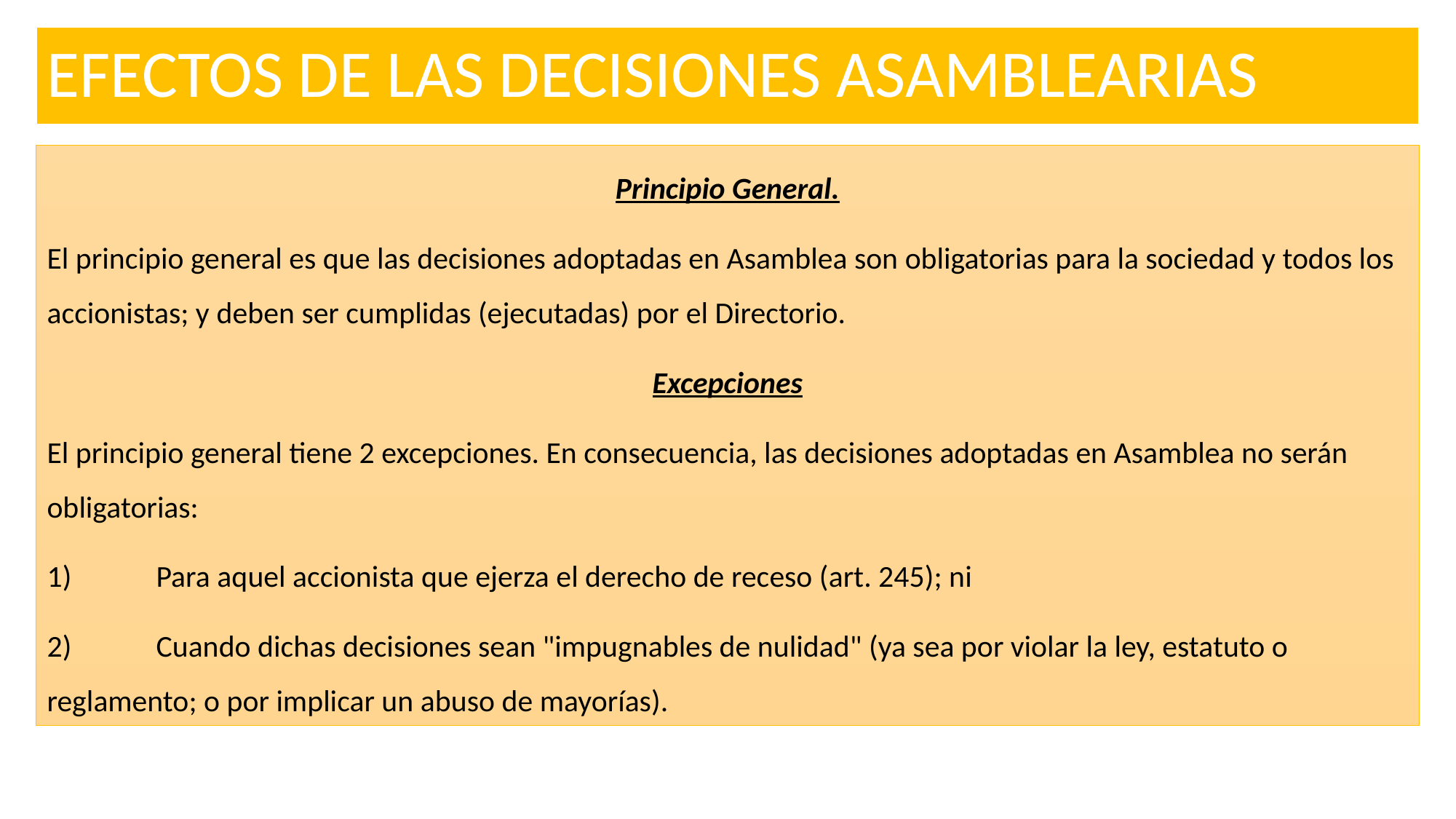

# EFECTOS DE LAS DECISIONES ASAMBLEARIAS
Principio General.
El principio general es que las decisiones adoptadas en Asamblea son obligatorias para la sociedad y todos los accionistas; y deben ser cumplidas (ejecutadas) por el Directorio.
Excepciones
El principio general tiene 2 excepciones. En consecuencia, las decisiones adoptadas en Asamblea no serán obligatorias:
1)	Para aquel accionista que ejerza el derecho de receso (art. 245); ni
2)	Cuando dichas decisiones sean "impugnables de nulidad" (ya sea por violar la ley, estatuto o reglamento; o por implicar un abuso de mayorías).